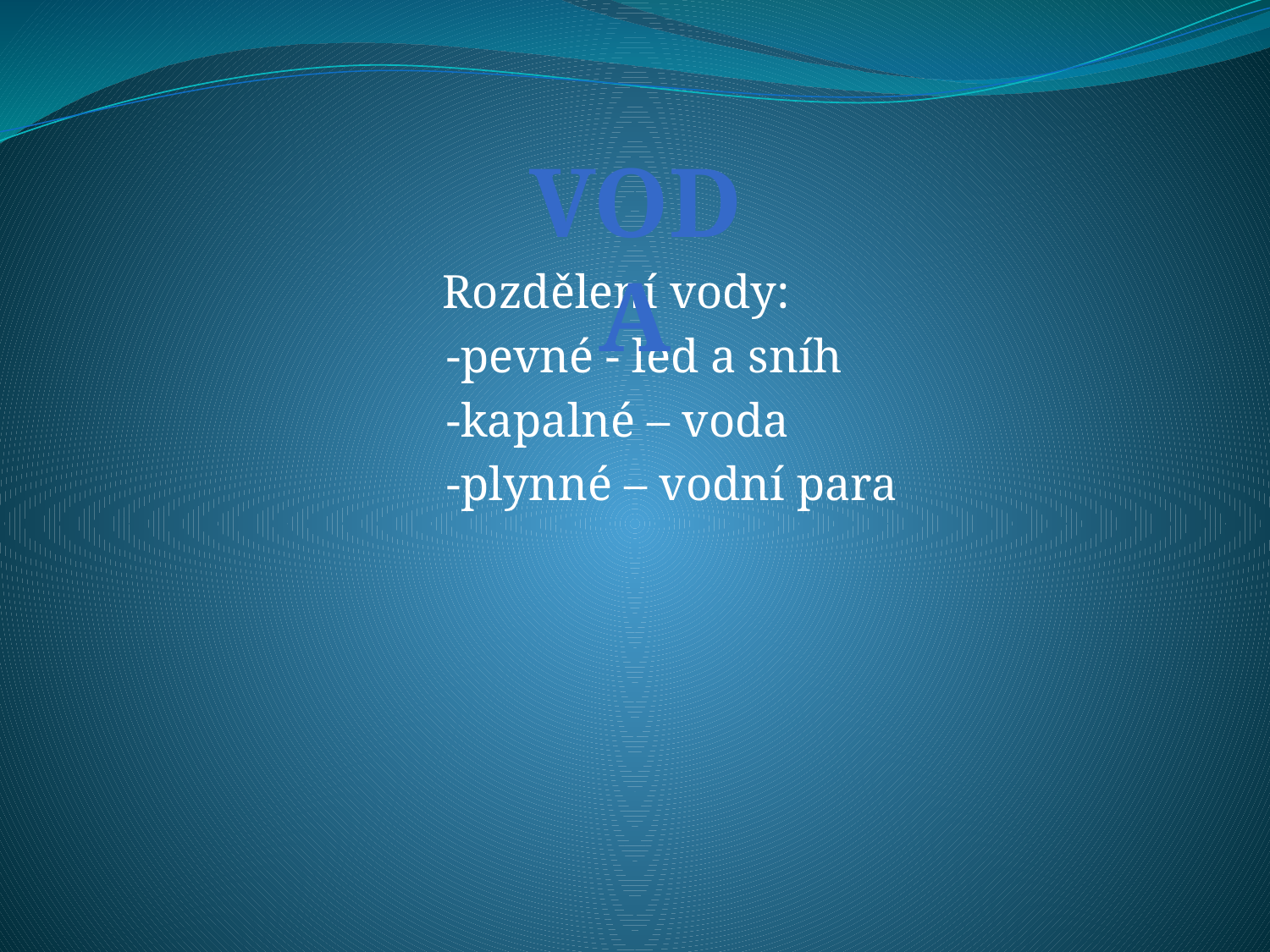

#
Voda
Rozdělení vody:
                               -pevné - led a sníh
                               -kapalné – voda
                               -plynné – vodní para